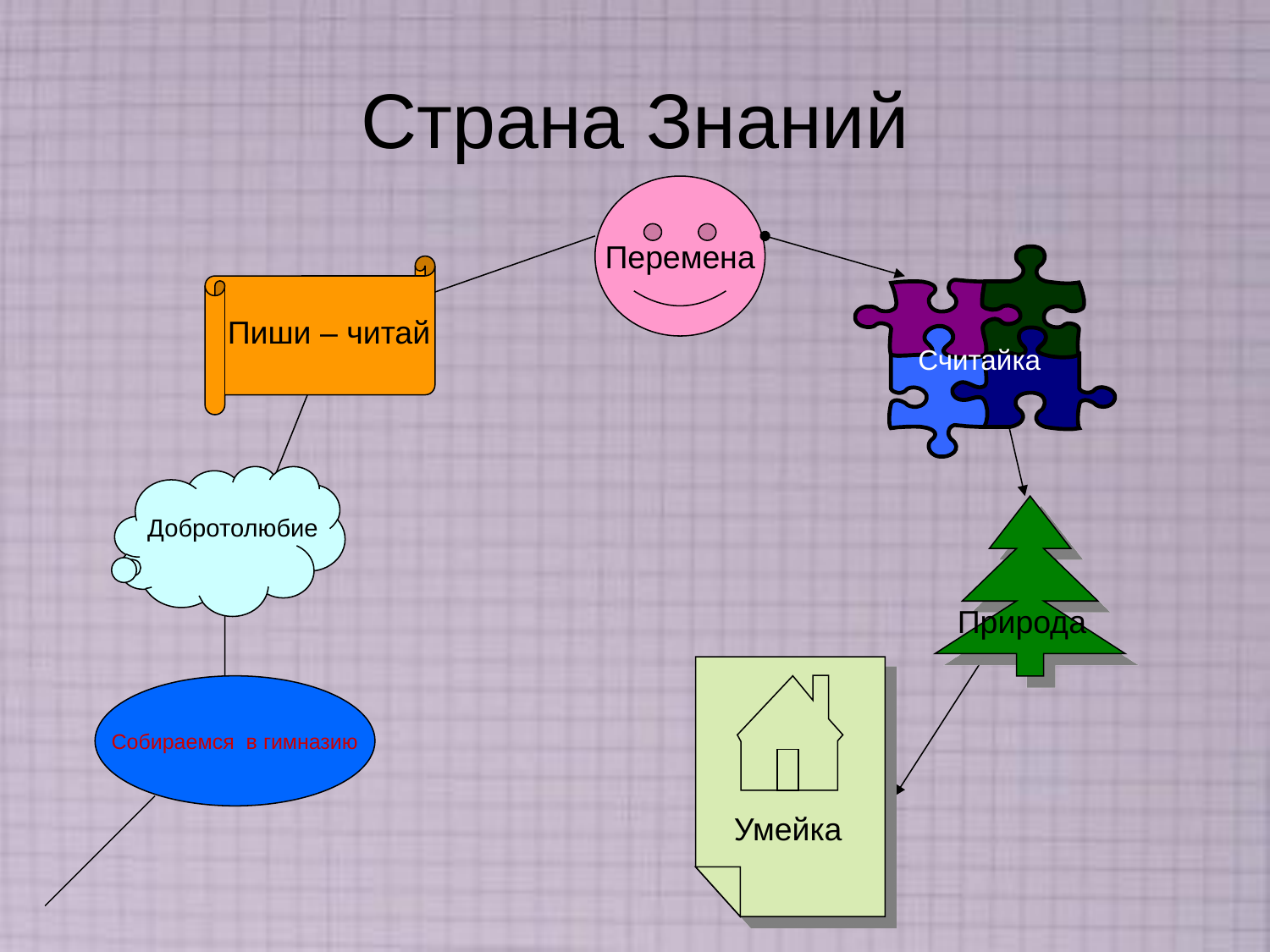

# Страна Знаний
Перемена

Пиши – читай
Считайка

Добротолюбие

Природа
  Умейка

Собираемся  в гимназию